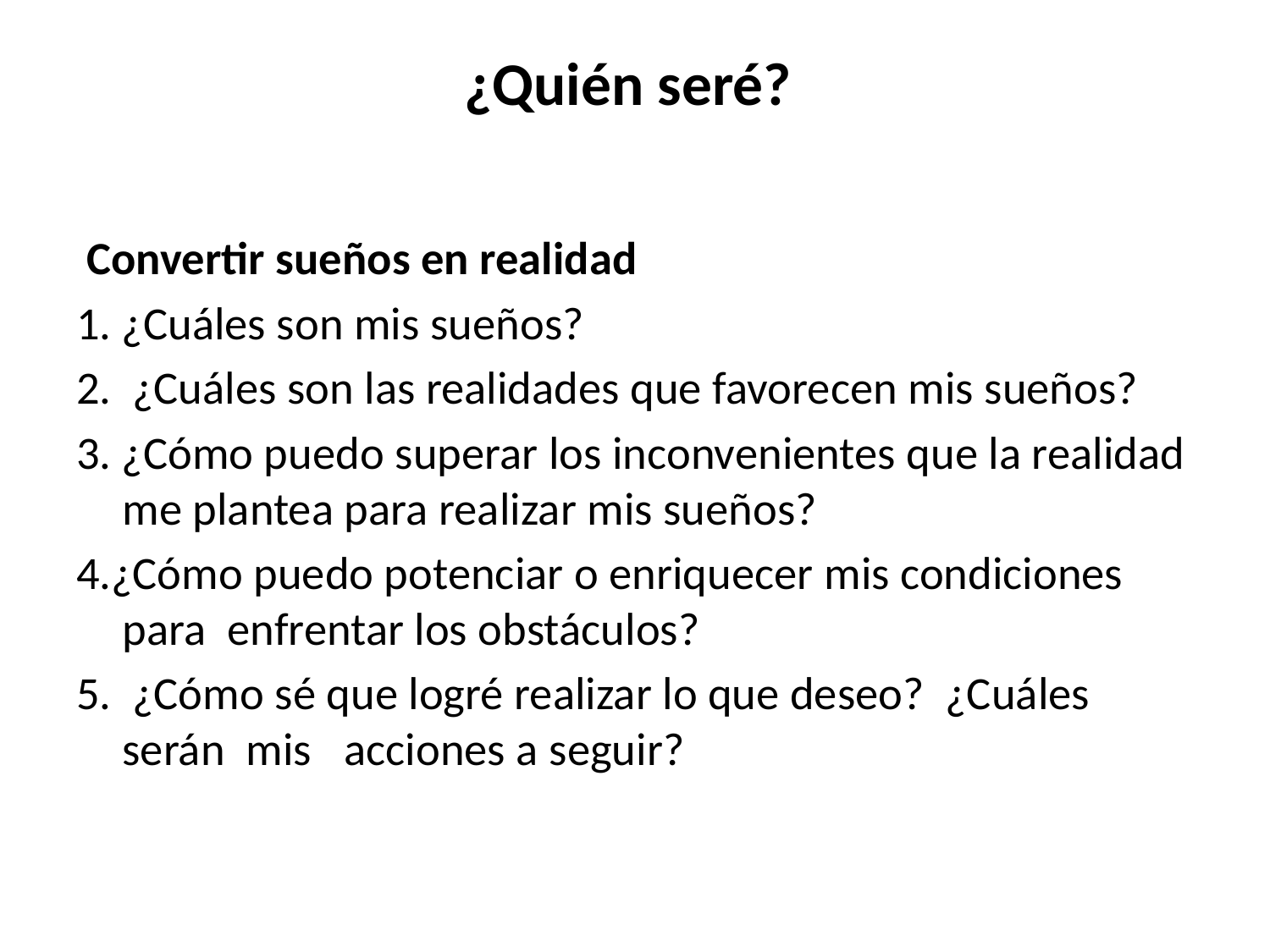

# ¿Quién seré?
 Convertir sueños en realidad
1. ¿Cuáles son mis sueños?
2.  ¿Cuáles son las realidades que favorecen mis sueños?
3. ¿Cómo puedo superar los inconvenientes que la realidad me plantea para realizar mis sueños?
4.¿Cómo puedo potenciar o enriquecer mis condiciones  para  enfrentar los obstáculos?
5.  ¿Cómo sé que logré realizar lo que deseo?  ¿Cuáles serán  mis   acciones a seguir?